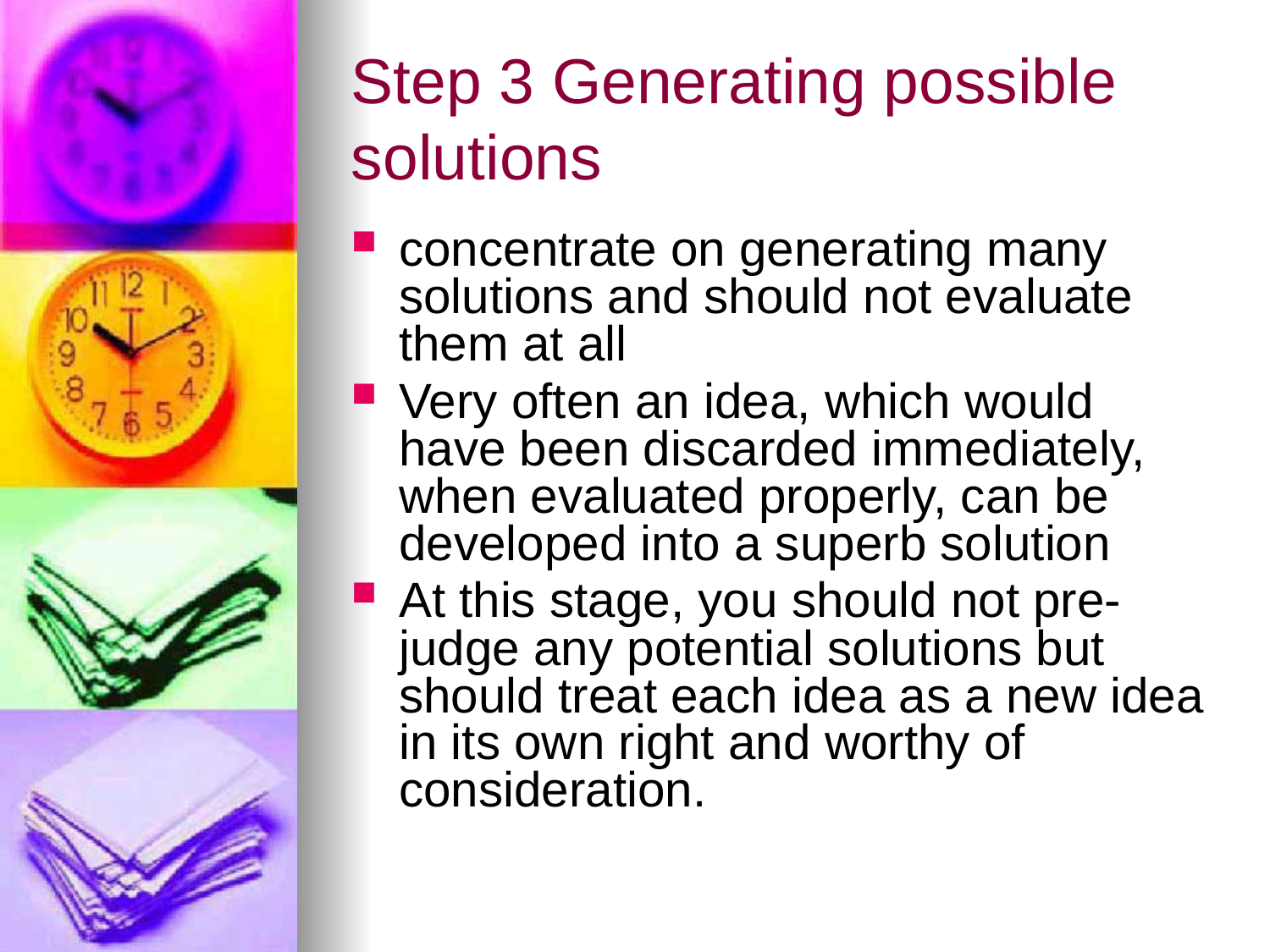

# Step 3 Generating possible solutions
concentrate on generating many solutions and should not evaluate them at all
Very often an idea, which would have been discarded immediately, when evaluated properly, can be developed into a superb solution
At this stage, you should not pre-judge any potential solutions but should treat each idea as a new idea in its own right and worthy of consideration.